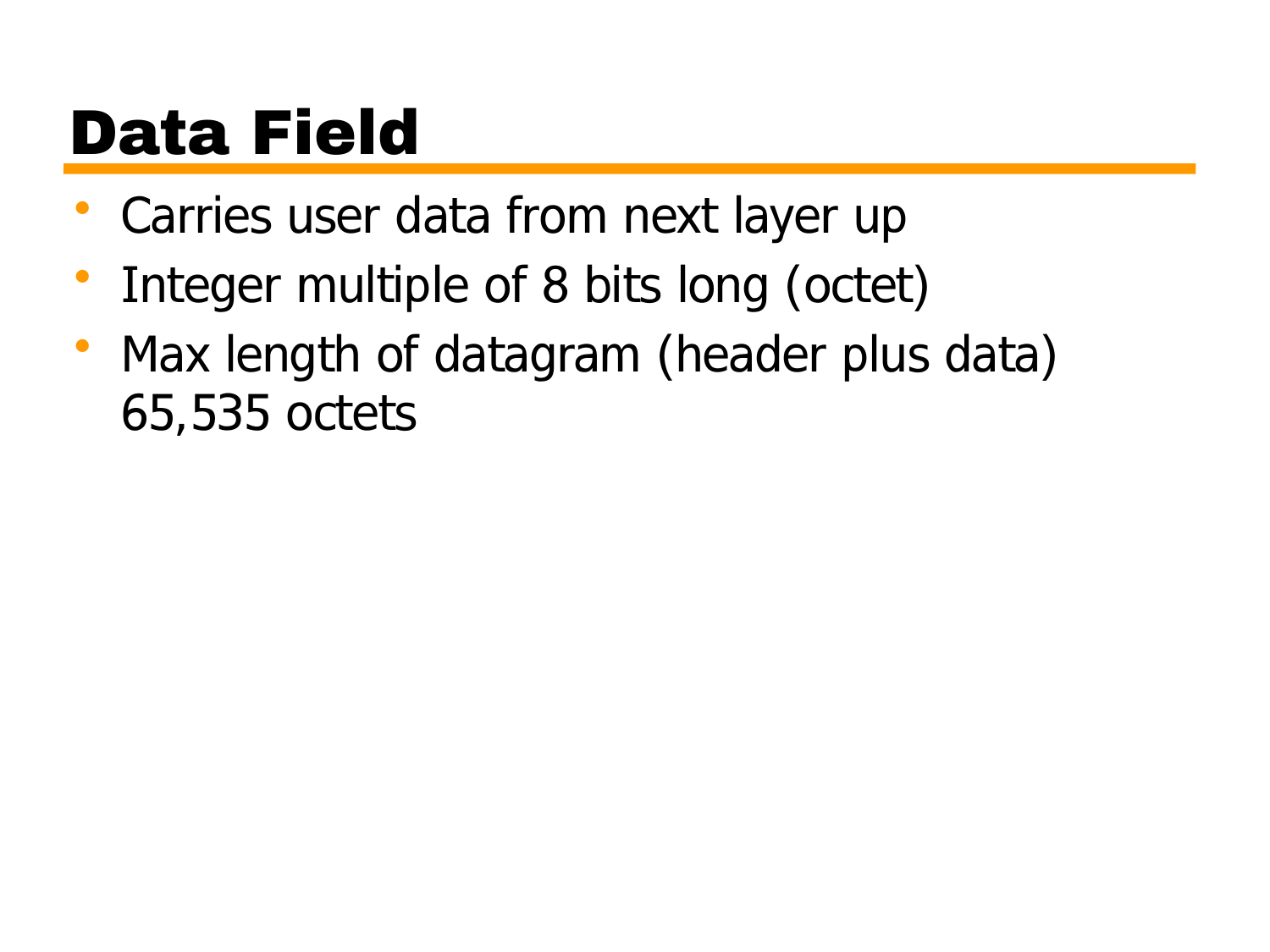

# Data Field
Carries user data from next layer up
Integer multiple of 8 bits long (octet)
Max length of datagram (header plus data) 65,535 octets